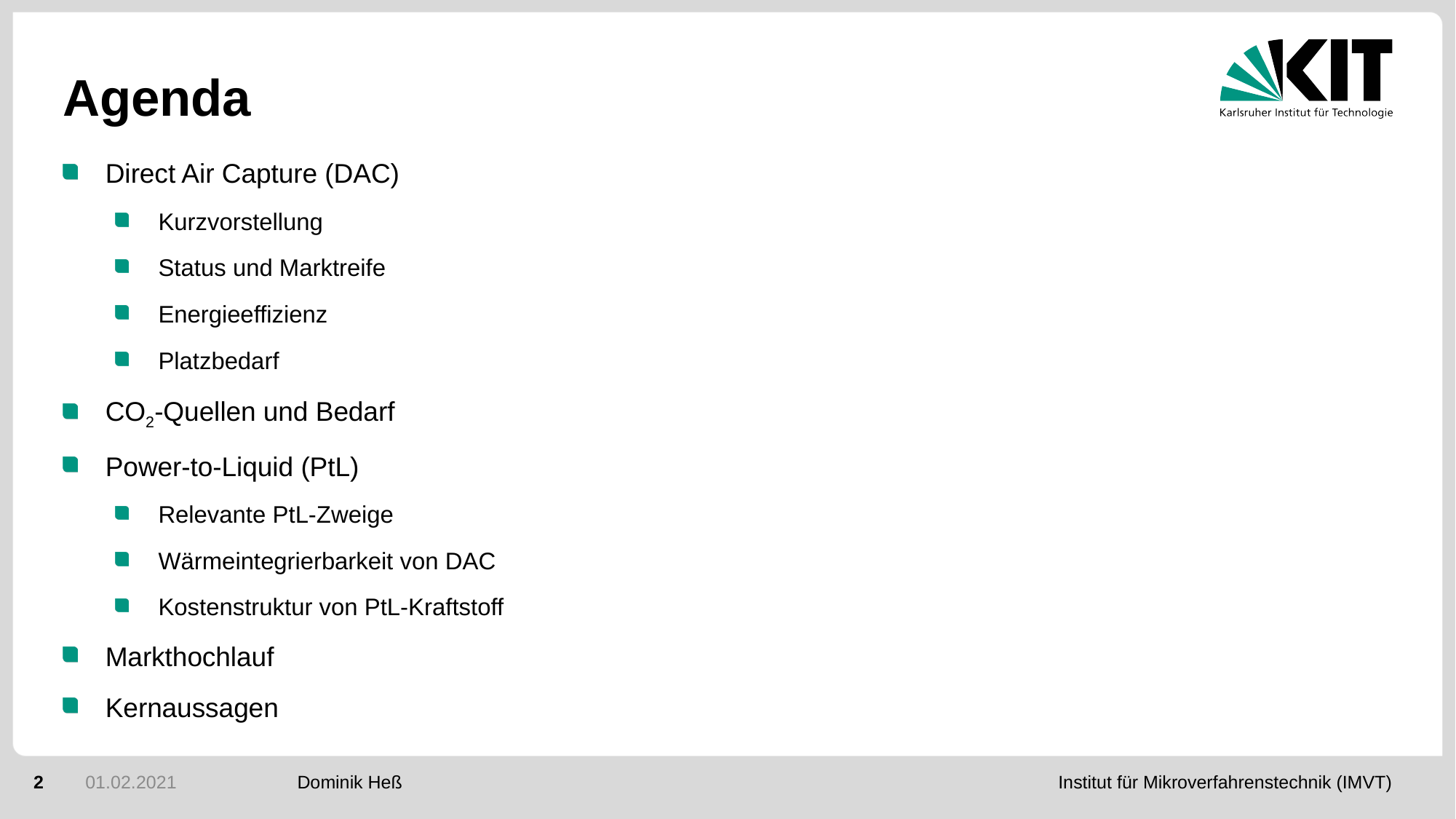

# Agenda
Direct Air Capture (DAC)
Kurzvorstellung
Status und Marktreife
Energieeffizienz
Platzbedarf
CO2-Quellen und Bedarf
Power-to-Liquid (PtL)
Relevante PtL-Zweige
Wärmeintegrierbarkeit von DAC
Kostenstruktur von PtL-Kraftstoff
Markthochlauf
Kernaussagen
2
01.02.2021